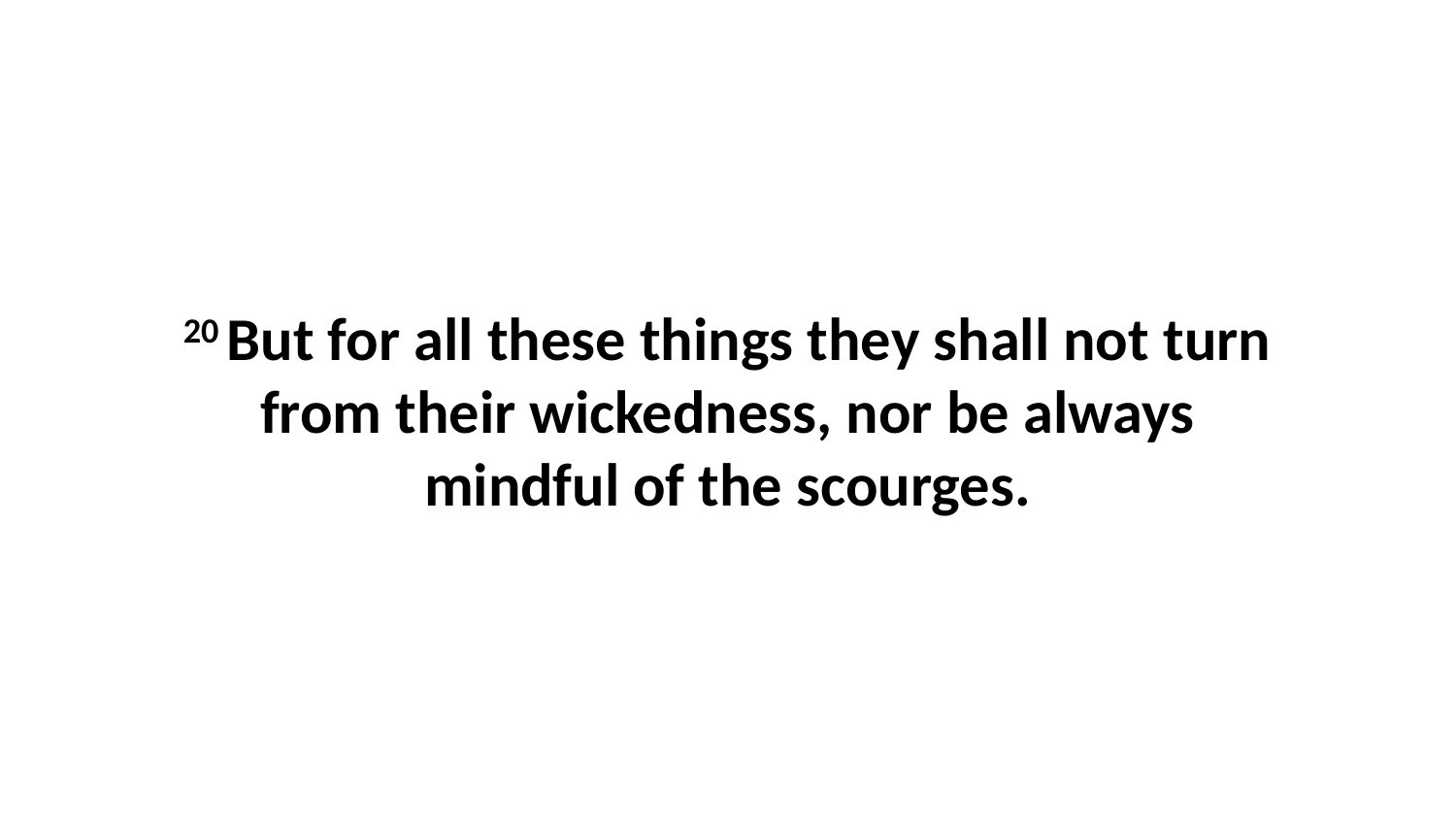

20 But for all these things they shall not turn from their wickedness, nor be always mindful of the scourges.